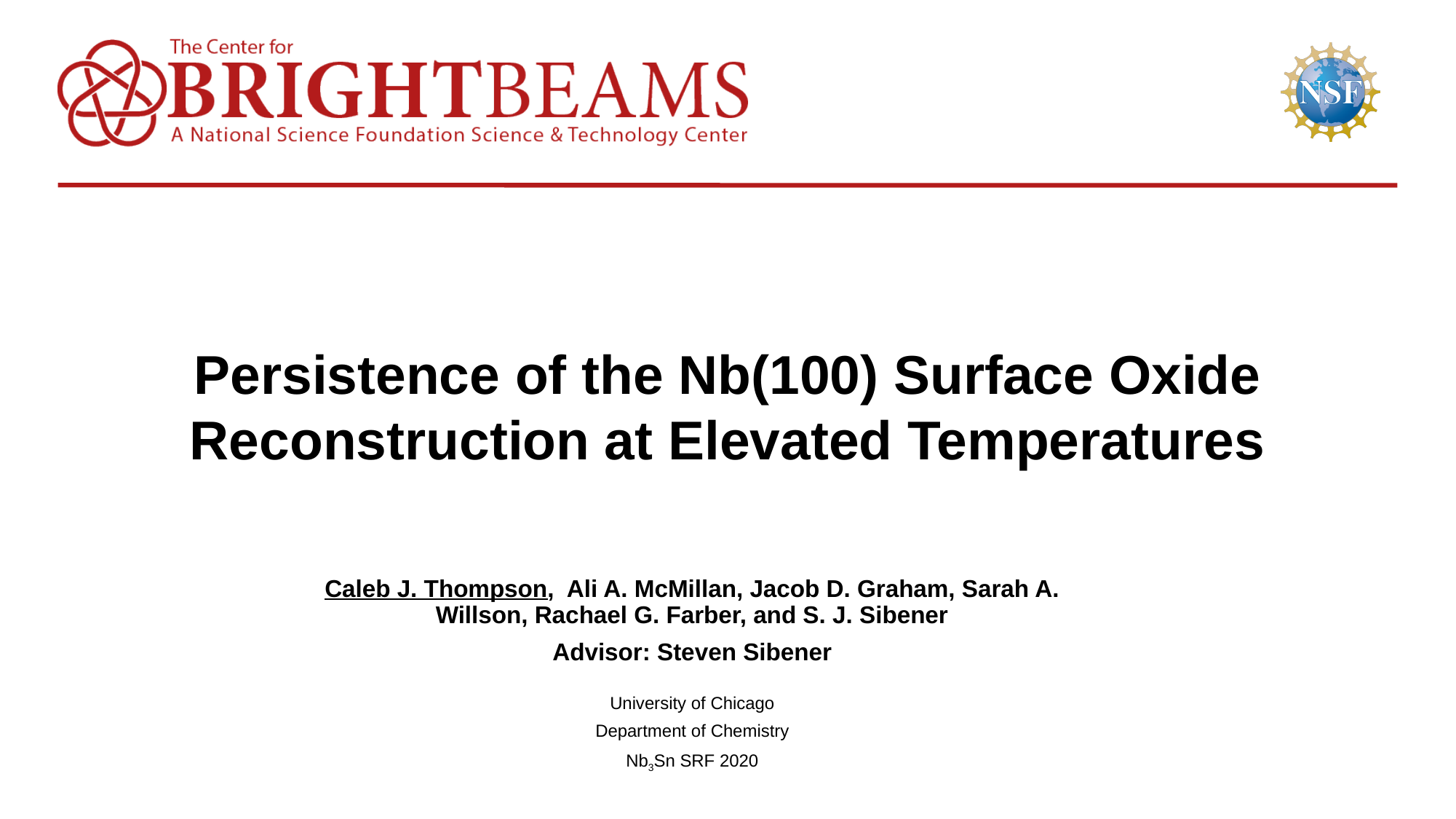

# Persistence of the Nb(100) Surface Oxide Reconstruction at Elevated Temperatures
Caleb J. Thompson,  Ali A. McMillan, Jacob D. Graham, Sarah A. Willson, Rachael G. Farber, and S. J. Sibener
Advisor: Steven Sibener

University of Chicago
Department of Chemistry
Nb3Sn SRF 2020